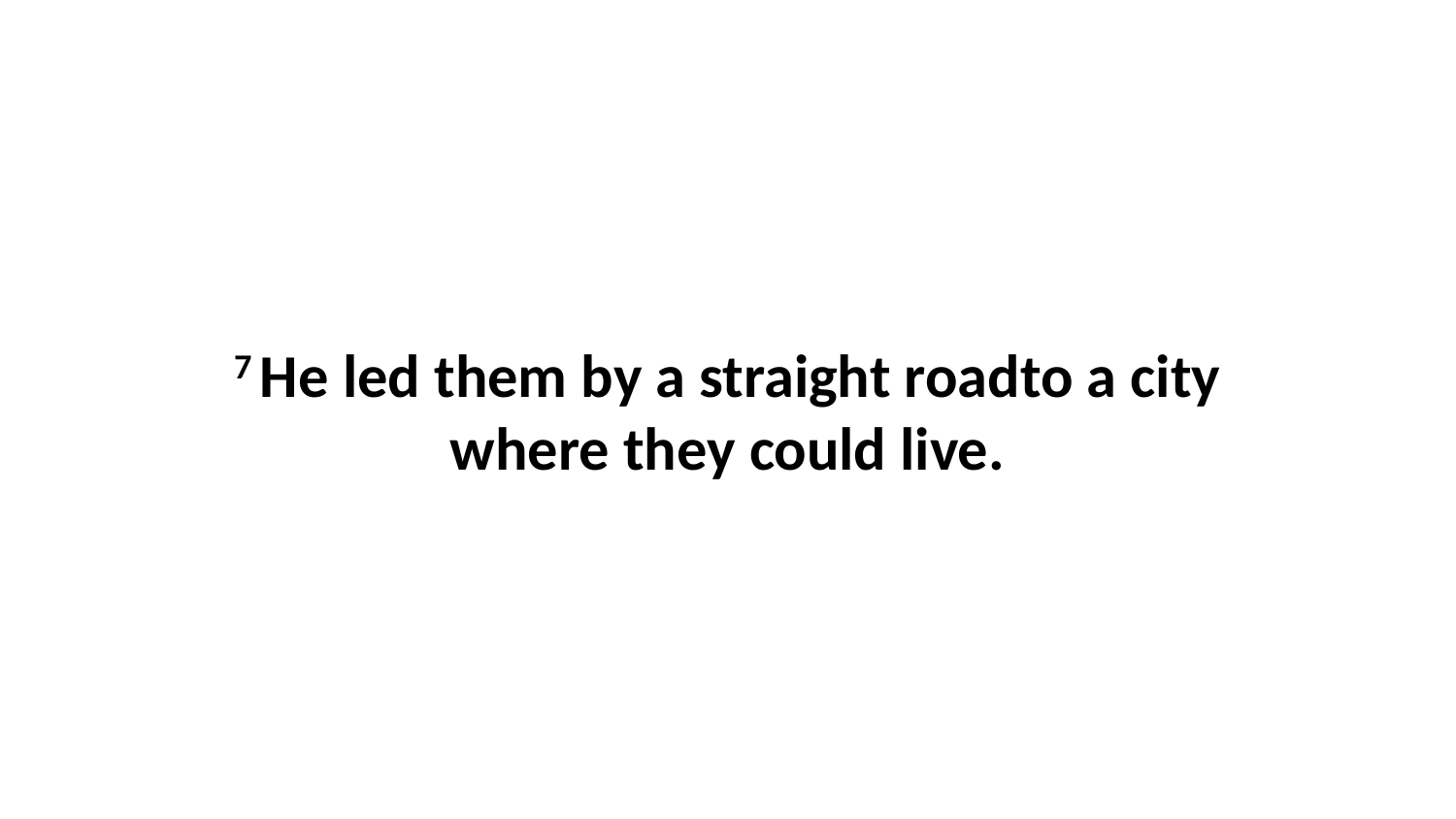

7 He led them by a straight roadto a city where they could live.